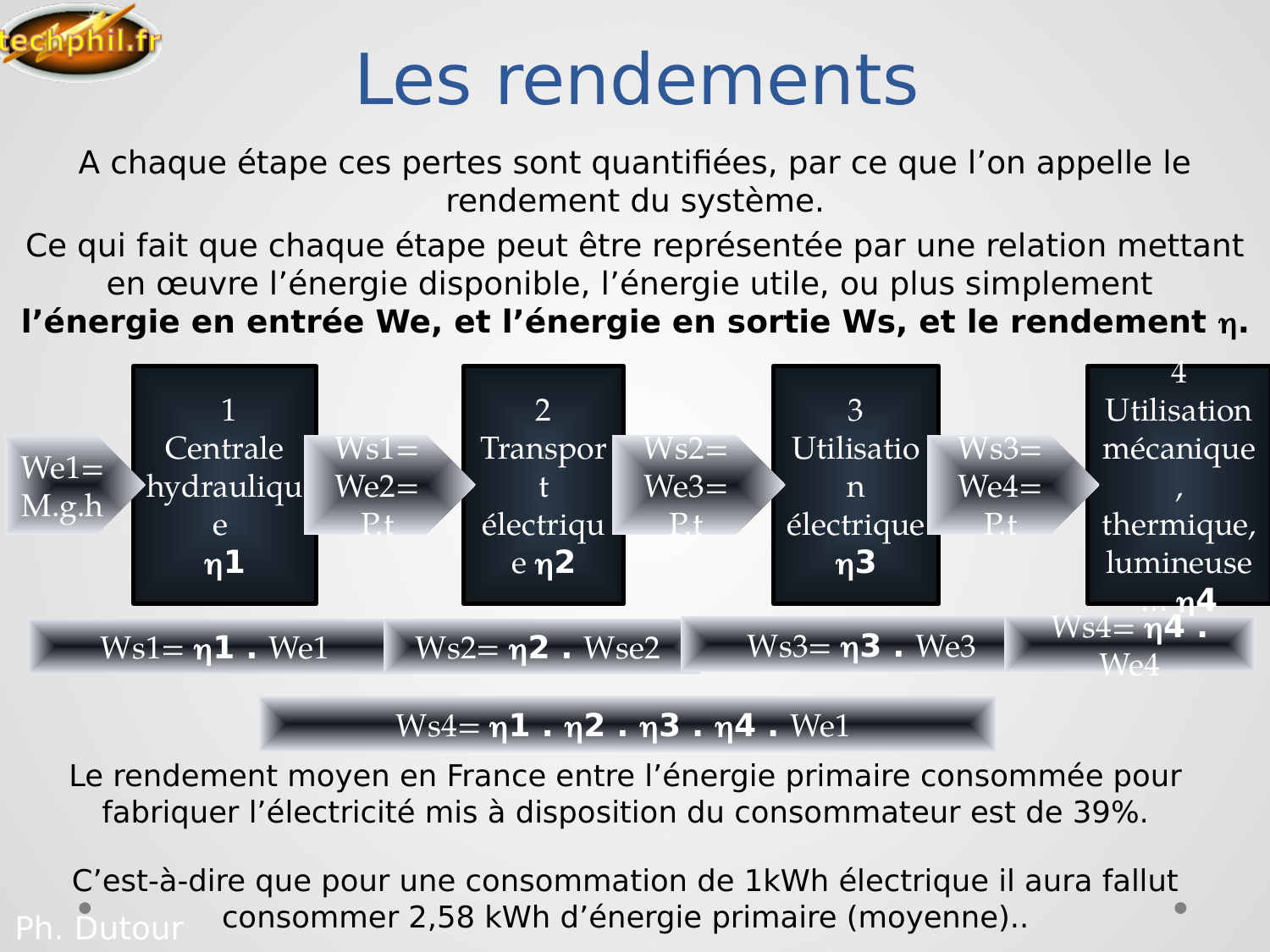

# Les rendements
A chaque étape ces pertes sont quantifiées, par ce que l’on appelle le rendement du système.
Ce qui fait que chaque étape peut être représentée par une relation mettant en œuvre l’énergie disponible, l’énergie utile, ou plus simplement
l’énergie en entrée We, et l’énergie en sortie Ws, et le rendement η.
 1
Centrale hydraulique
η1
2
Transport électrique η2
3
Utilisation électrique η3
4
Utilisation mécanique, thermique, lumineuse… η4
We1= M.g.h
Ws1= We2= P.t
Ws2= We3= P.t
Ws3= We4= P.t
Ws3= η3 . We3
Ws4= η4 . We4
Ws1= η1 . We1
Ws2= η2 . Wse2
Ws4= η1 . η2 . η3 . η4 . We1
Le rendement moyen en France entre l’énergie primaire consommée pour fabriquer l’électricité mis à disposition du consommateur est de 39%.

C’est-à-dire que pour une consommation de 1kWh électrique il aura fallut consommer 2,58 kWh d’énergie primaire (moyenne)..